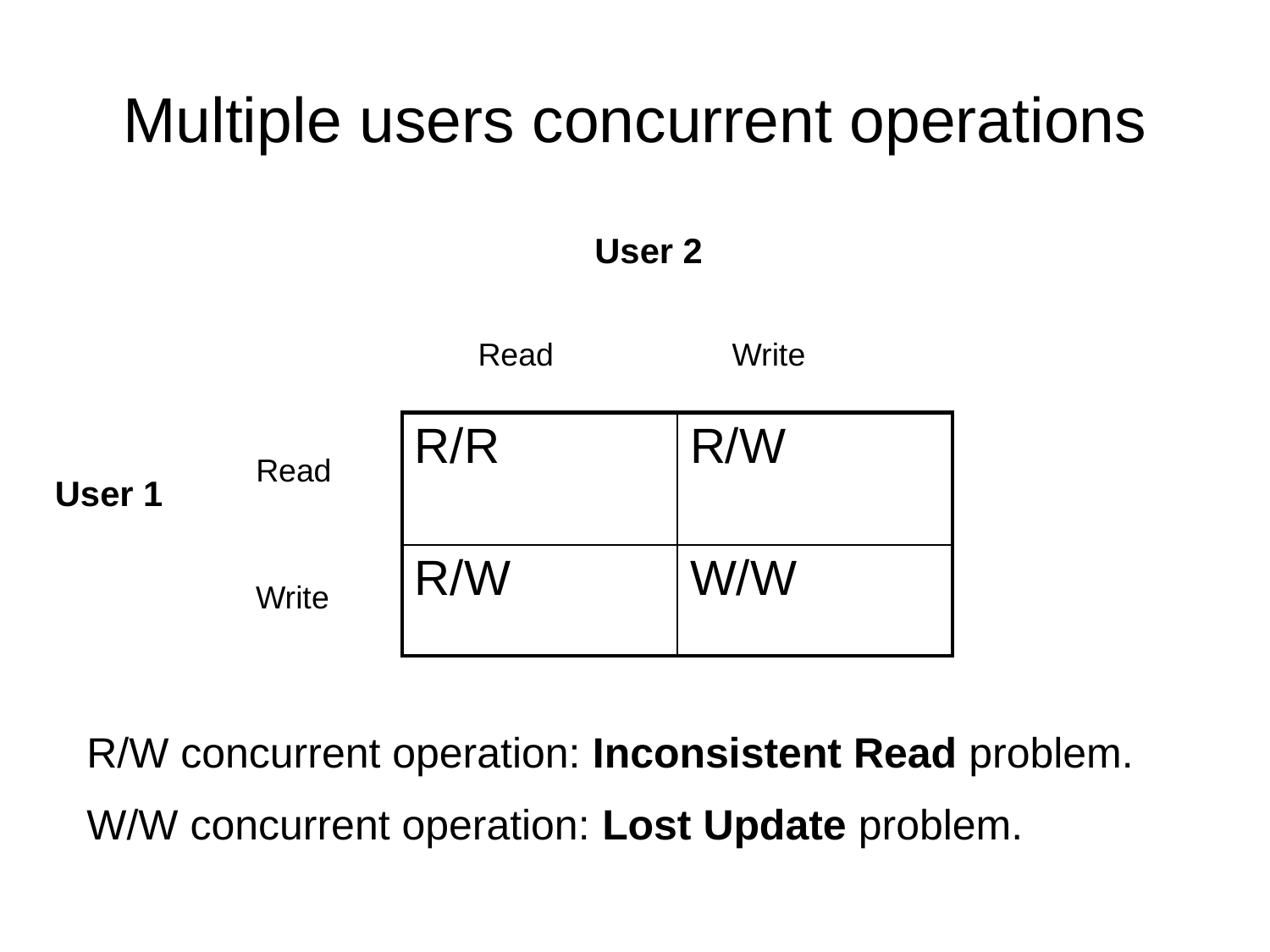

# Multiple users concurrent operations
User 2
Read
Write
| R/R | R/W |
| --- | --- |
| R/W | W/W |

Read
User 1
Write
R/W concurrent operation: Inconsistent Read problem.
W/W concurrent operation: Lost Update problem.